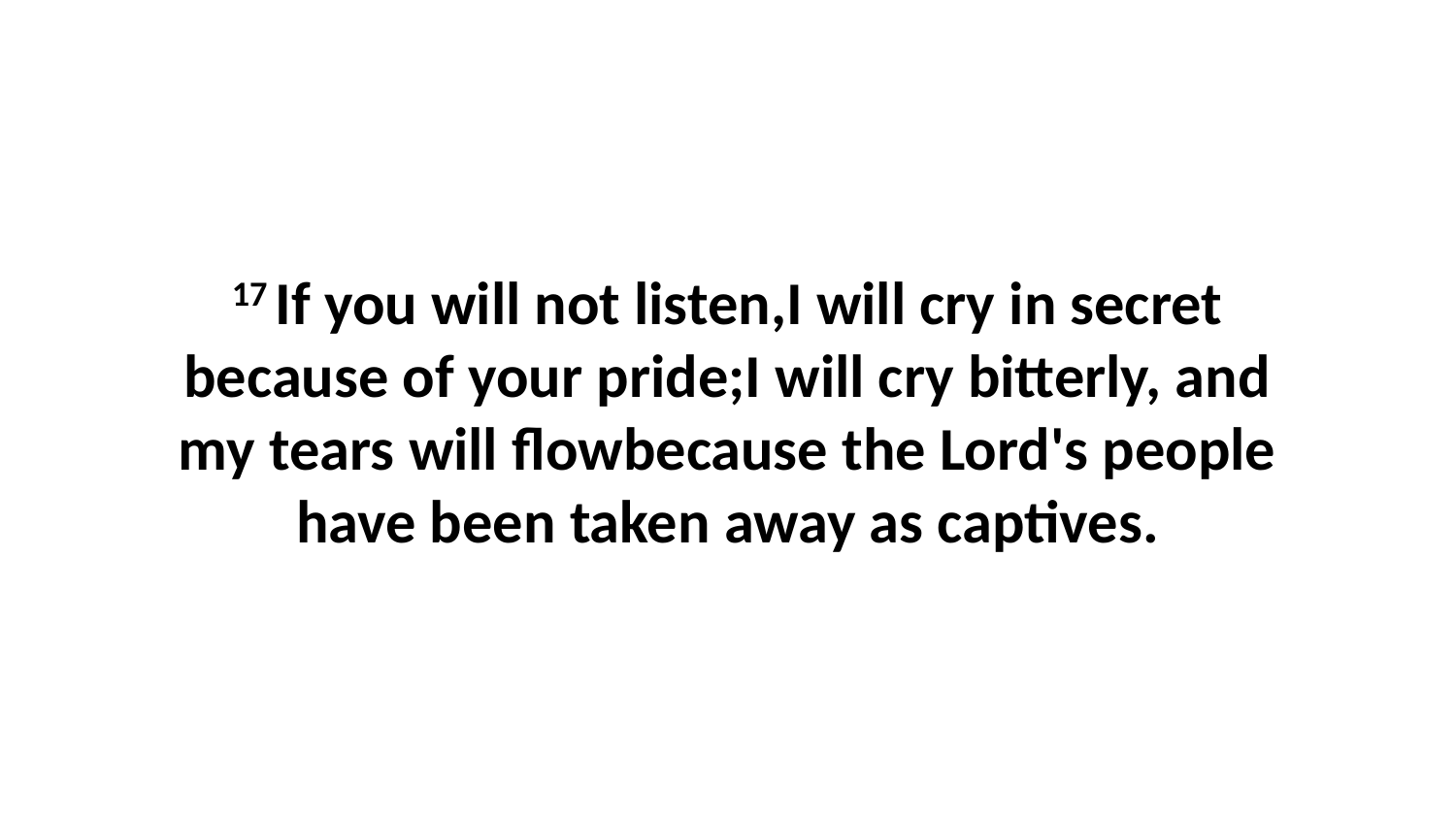

17 If you will not listen,I will cry in secret because of your pride;I will cry bitterly, and my tears will flowbecause the Lord's people have been taken away as captives.